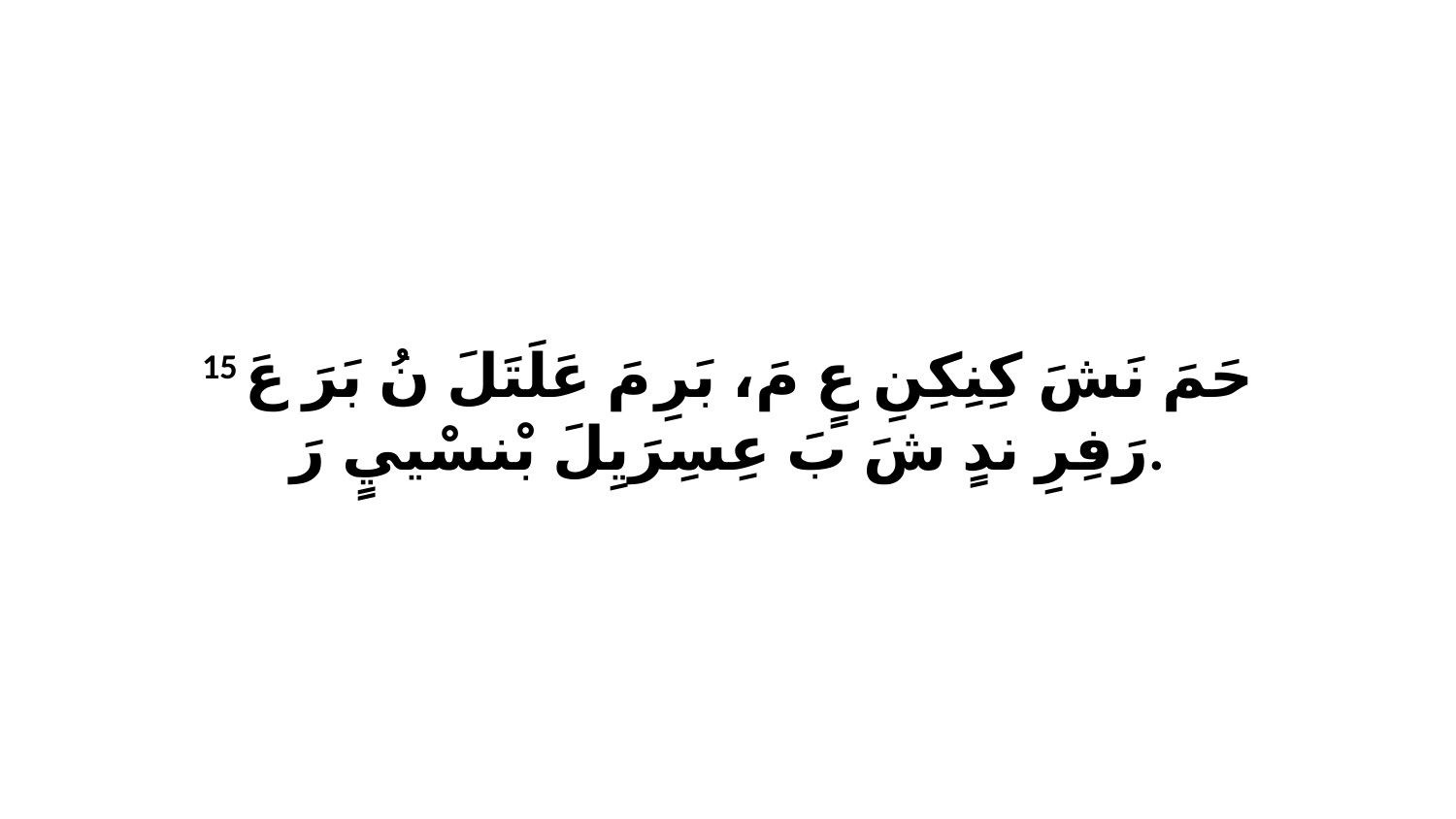

15 حَمَ نَشَ كِنِكِنِ عٍ مَ، بَرِ مَ عَلَتَلَ نُ بَرَ عَ رَفِرِ ندٍ شَ بَ عِسِرَيِلَ بْنسْييٍ رَ.